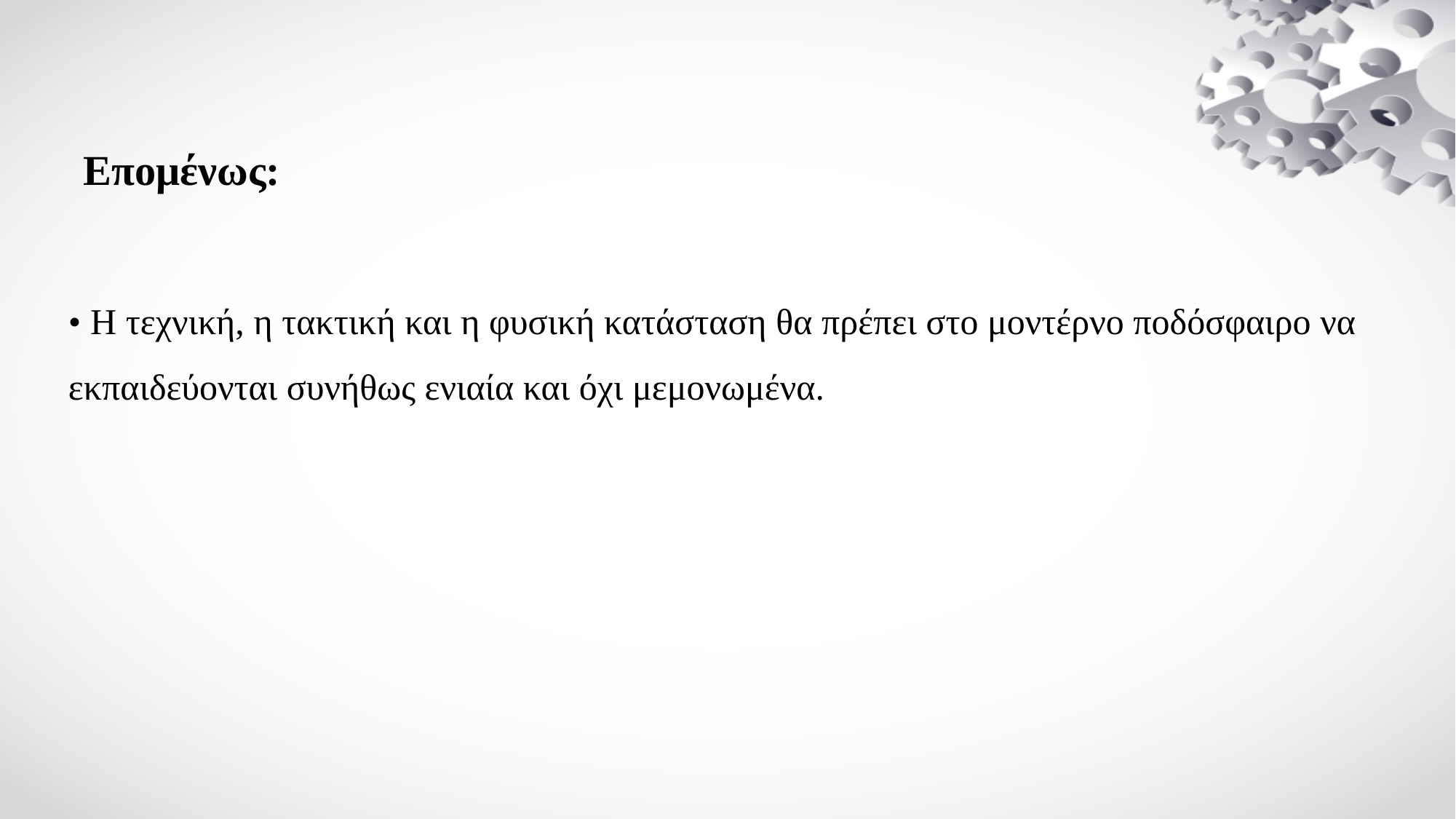

# Επομένως:
• Η τεχνική, η τακτική και η φυσική κατάσταση θα πρέπει στο μοντέρνο ποδόσφαιρο να εκπαιδεύονται συνήθως ενιαία και όχι μεμονωμένα.